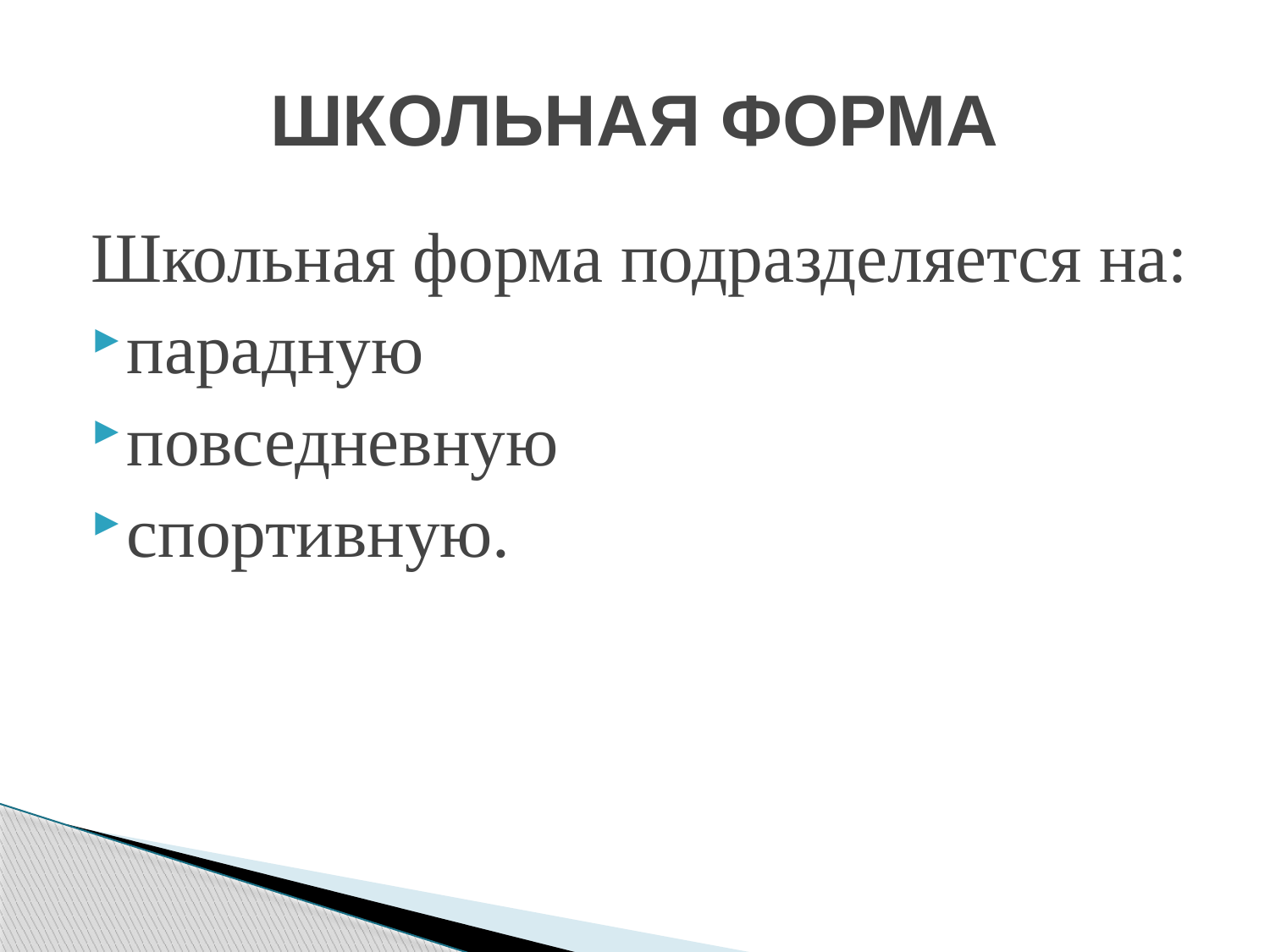

# ШКОЛЬНАЯ ФОРМА
Школьная форма подразделяется на:
парадную
повседневную
спортивную.